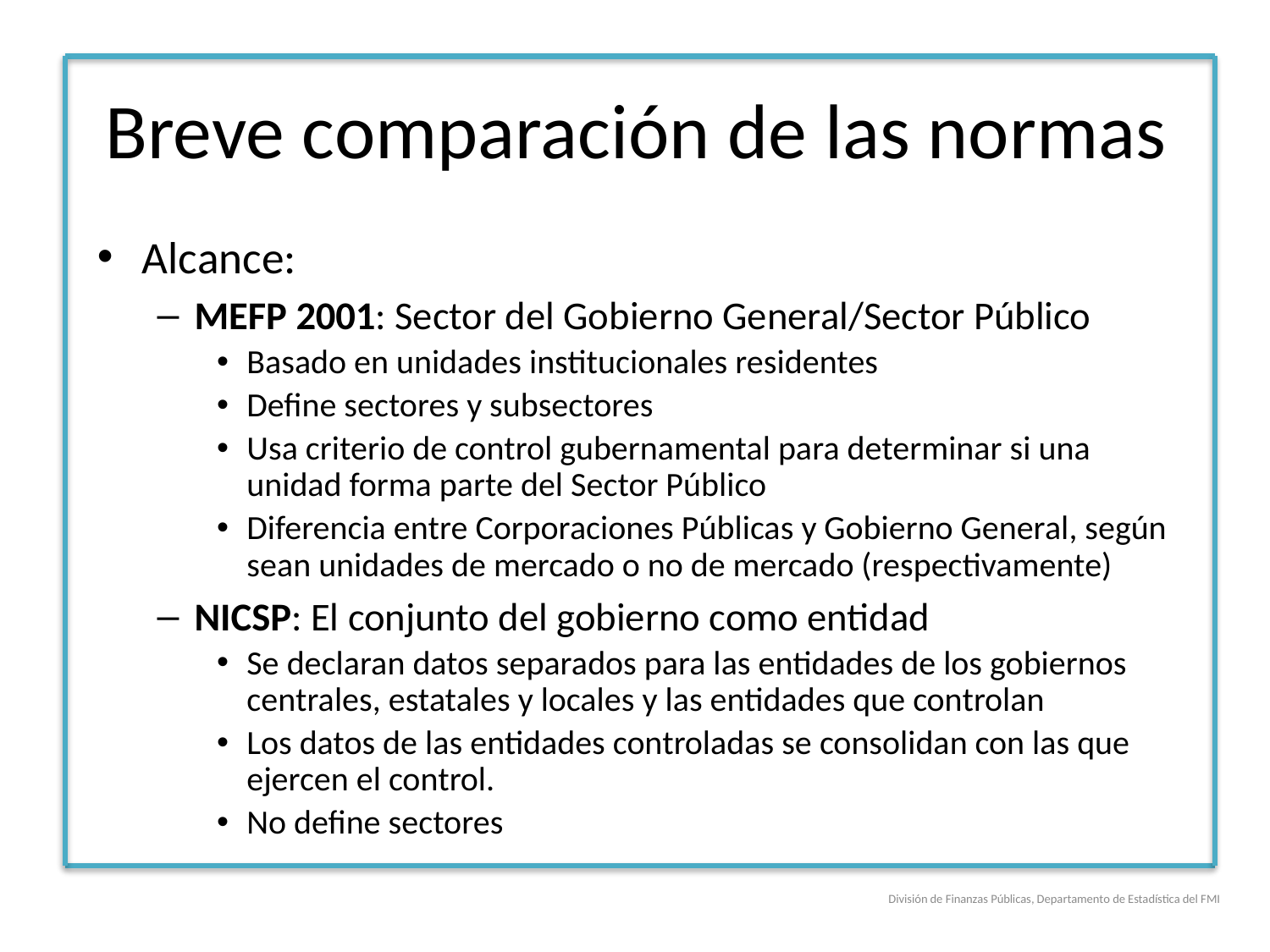

# Breve comparación de las normas
Alcance:
MEFP 2001: Sector del Gobierno General/Sector Público
Basado en unidades institucionales residentes
Define sectores y subsectores
Usa criterio de control gubernamental para determinar si una unidad forma parte del Sector Público
Diferencia entre Corporaciones Públicas y Gobierno General, según sean unidades de mercado o no de mercado (respectivamente)
NICSP: El conjunto del gobierno como entidad
Se declaran datos separados para las entidades de los gobiernos centrales, estatales y locales y las entidades que controlan
Los datos de las entidades controladas se consolidan con las que ejercen el control.
No define sectores
División de Finanzas Públicas, Departamento de Estadística del FMI